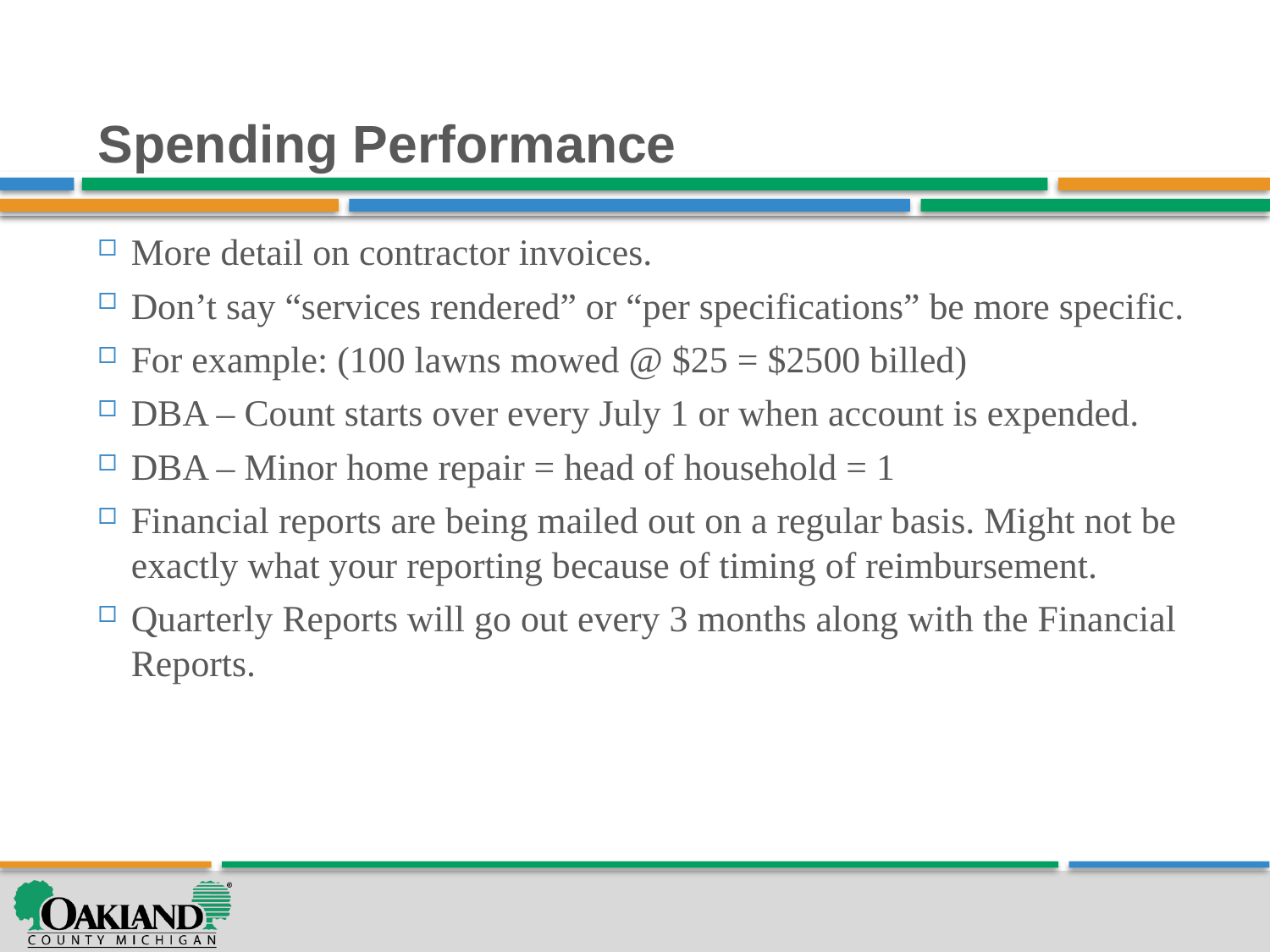

# Spending Performance
More detail on contractor invoices.
Don’t say “services rendered” or “per specifications” be more specific.
For example: (100 lawns mowed @ $25 = $2500 billed)
DBA – Count starts over every July 1 or when account is expended.
DBA – Minor home repair = head of household = 1
Financial reports are being mailed out on a regular basis. Might not be exactly what your reporting because of timing of reimbursement.
Quarterly Reports will go out every 3 months along with the Financial Reports.